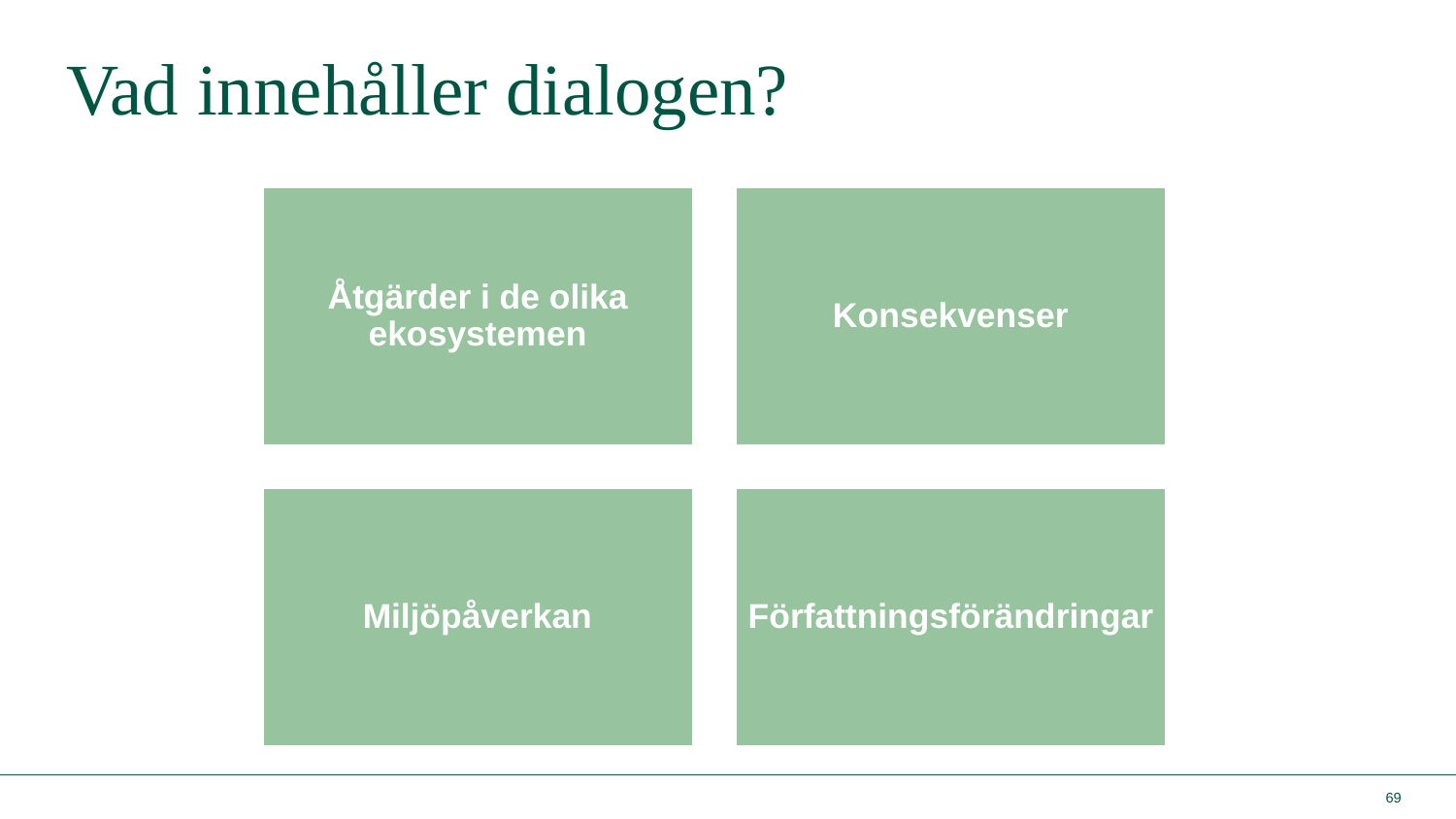

# Vad innehåller dialogen?
Åtgärder i de olika ekosystemen
Konsekvenser
Miljöpåverkan
Författningsförändringar
69